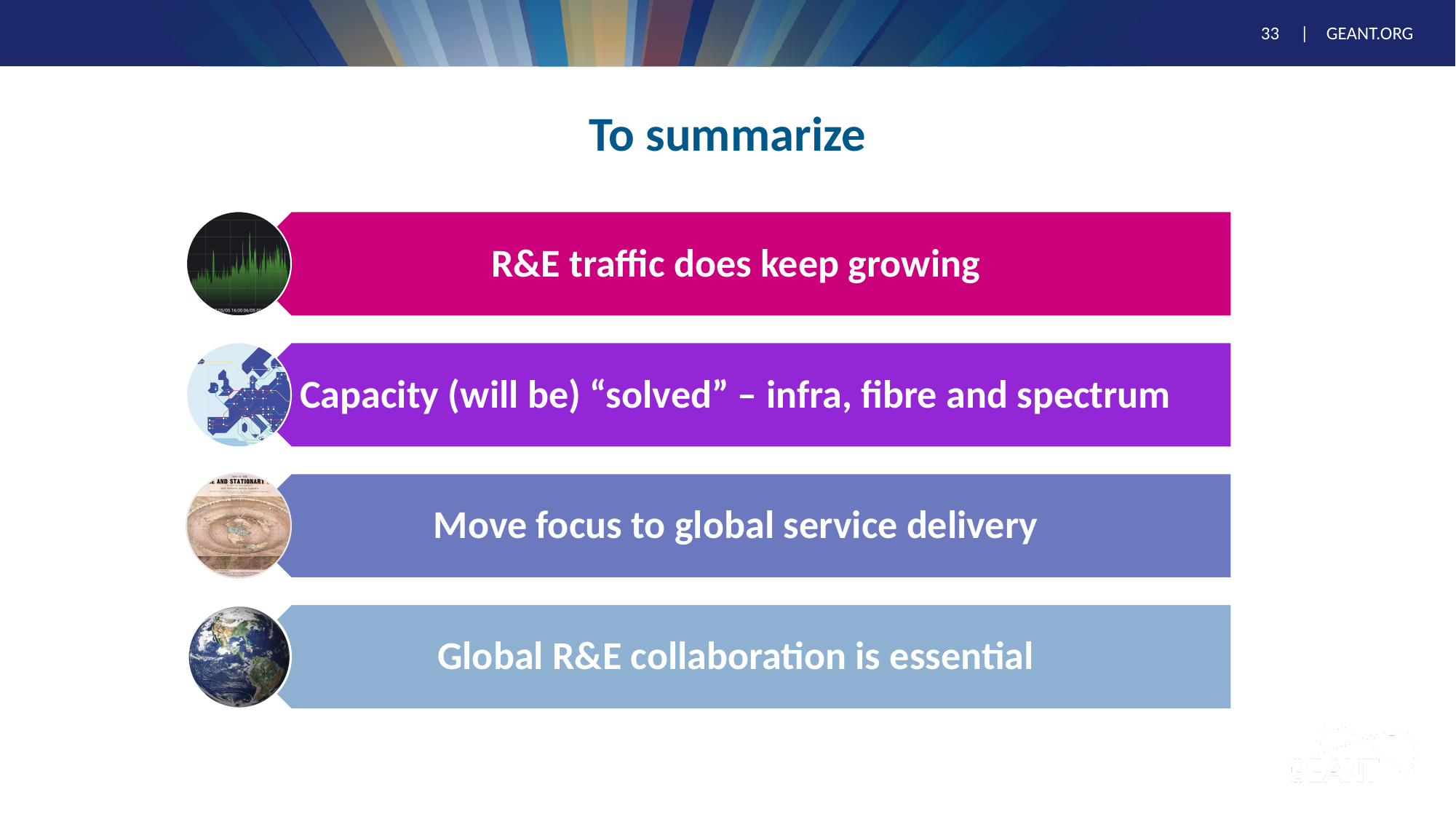

# To summarize
R&E traffic does keep growing
Capacity (will be) “solved” – infra, fibre and spectrum
Move focus to global service delivery
Global R&E collaboration is essential